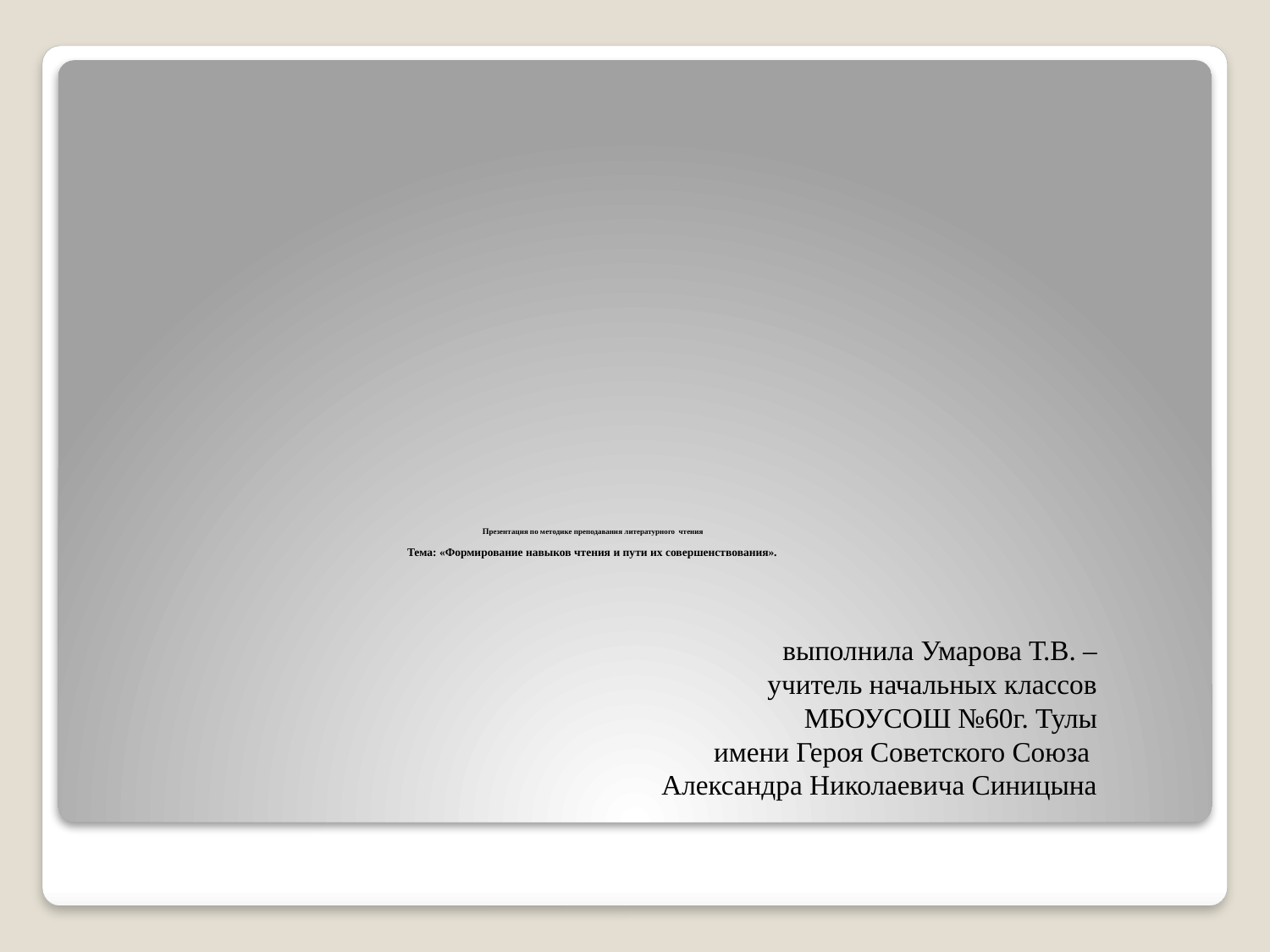

# Презентация по методике преподавания литературного  чтения Тема: «Формирование навыков чтения и пути их совершенствования».
выполнила Умарова Т.В. –
учитель начальных классов
 МБОУСОШ №60г. Тулы
 имени Героя Советского Союза
Александра Николаевича Синицына